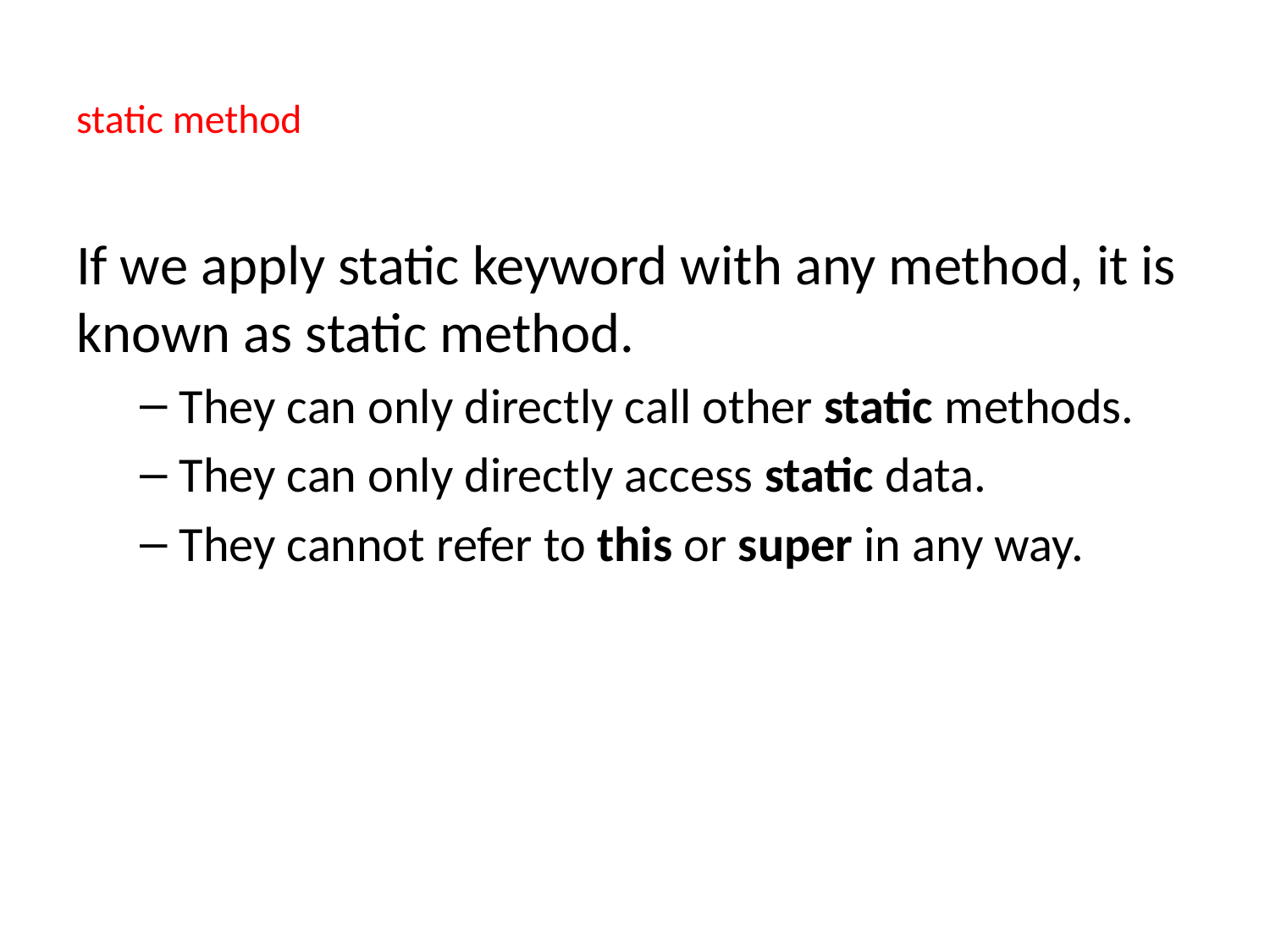

# static method
If we apply static keyword with any method, it is known as static method.
They can only directly call other static methods.
They can only directly access static data.
They cannot refer to this or super in any way.